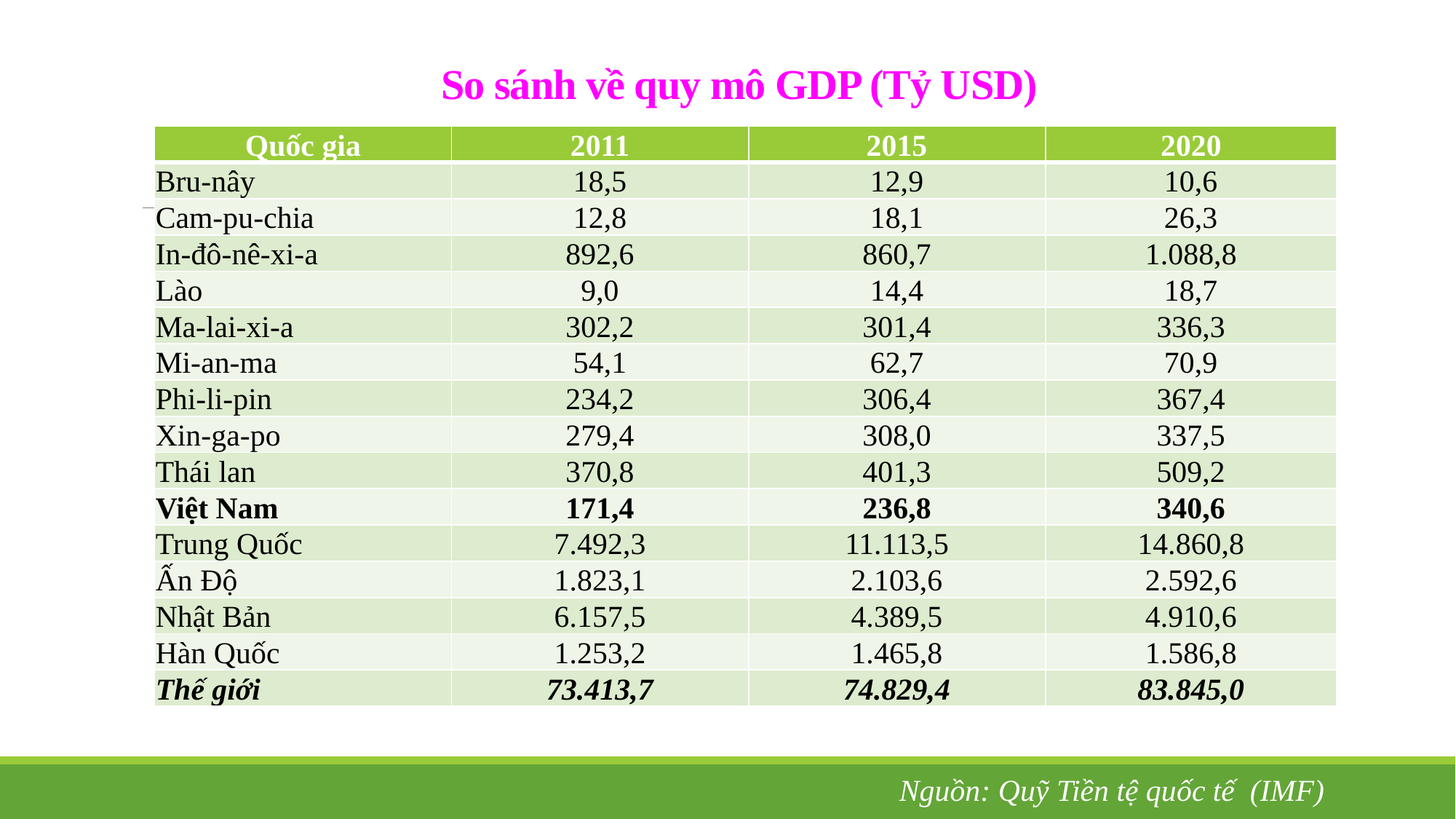

# So sánh về quy mô GDP (Tỷ USD)
| Quốc gia | 2011 | 2015 | 2020 |
| --- | --- | --- | --- |
| Bru-nây | 18,5 | 12,9 | 10,6 |
| Cam-pu-chia | 12,8 | 18,1 | 26,3 |
| In-đô-nê-xi-a | 892,6 | 860,7 | 1.088,8 |
| Lào | 9,0 | 14,4 | 18,7 |
| Ma-lai-xi-a | 302,2 | 301,4 | 336,3 |
| Mi-an-ma | 54,1 | 62,7 | 70,9 |
| Phi-li-pin | 234,2 | 306,4 | 367,4 |
| Xin-ga-po | 279,4 | 308,0 | 337,5 |
| Thái lan | 370,8 | 401,3 | 509,2 |
| Việt Nam | 171,4 | 236,8 | 340,6 |
| Trung Quốc | 7.492,3 | 11.113,5 | 14.860,8 |
| Ấn Độ | 1.823,1 | 2.103,6 | 2.592,6 |
| Nhật Bản | 6.157,5 | 4.389,5 | 4.910,6 |
| Hàn Quốc | 1.253,2 | 1.465,8 | 1.586,8 |
| Thế giới | 73.413,7 | 74.829,4 | 83.845,0 |
Nguồn: Quỹ Tiền tệ quốc tế  (IMF)